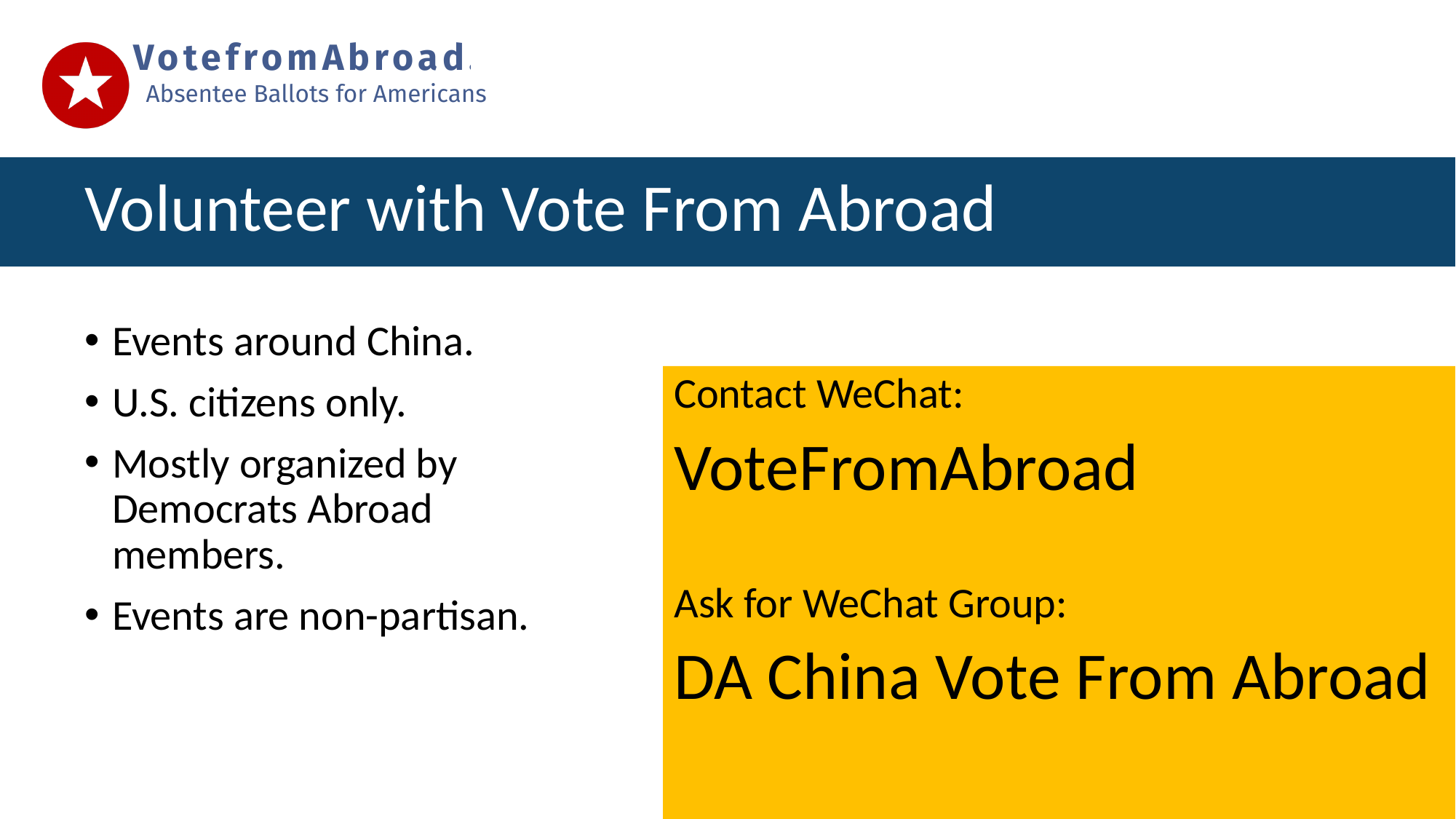

# Volunteer with Vote From Abroad
Events around China.
U.S. citizens only.
Mostly organized by Democrats Abroad members.
Events are non-partisan.

Contact WeChat:
VoteFromAbroad

Ask for WeChat Group:
DA China Vote From Abroad